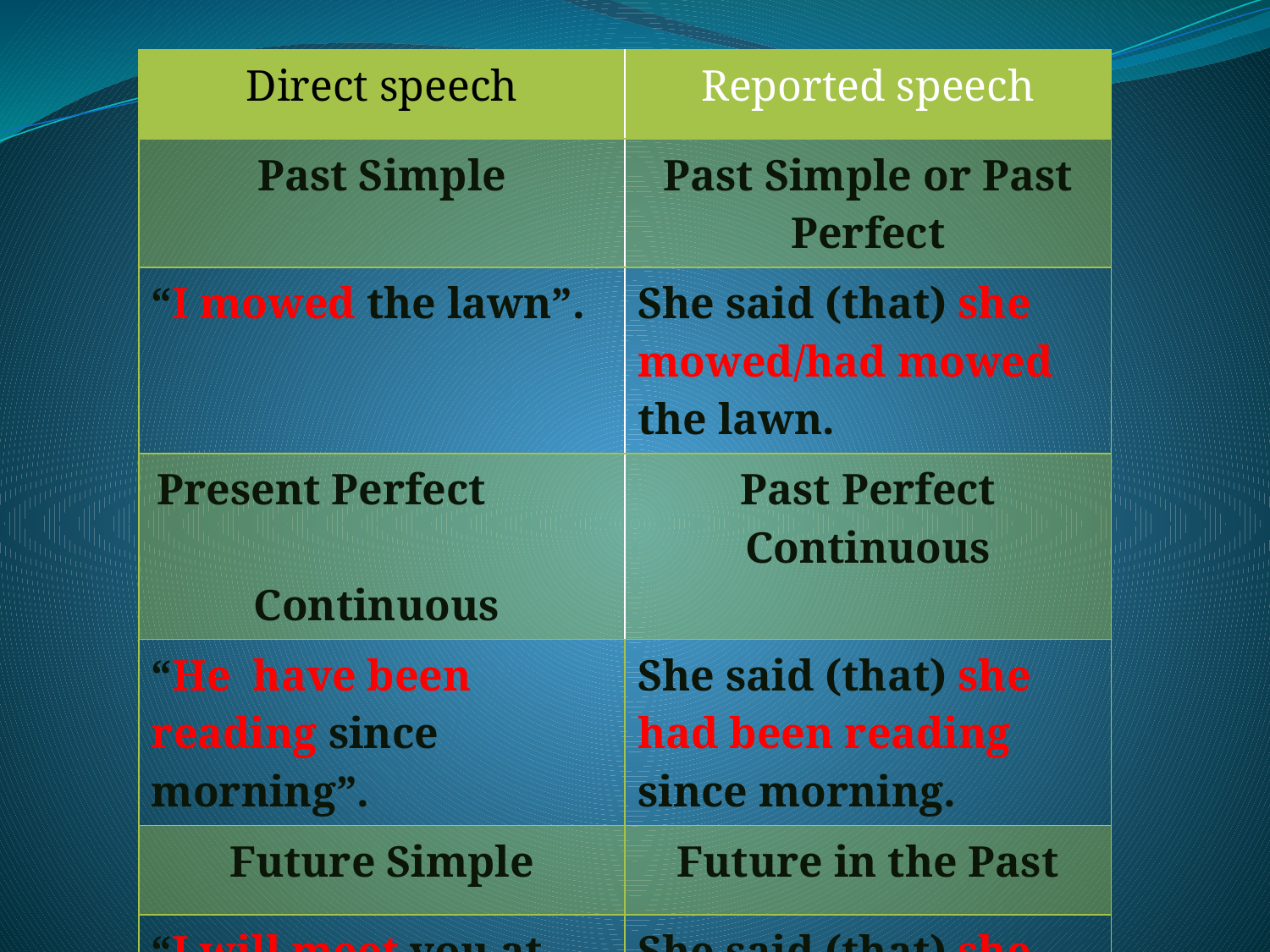

| Direct speech | Reported speech |
| --- | --- |
| Past Simple | Past Simple or Past Perfect |
| “I mowed the lawn”. | She said (that) she mowed/had mowed the lawn. |
| Present Perfect Continuous | Past Perfect Continuous |
| “He have been reading since morning”. | She said (that) she had been reading since morning. |
| Future Simple | Future in the Past |
| “I will meet you at 7:00”. | She said (that) she would meet me at 7:00 |